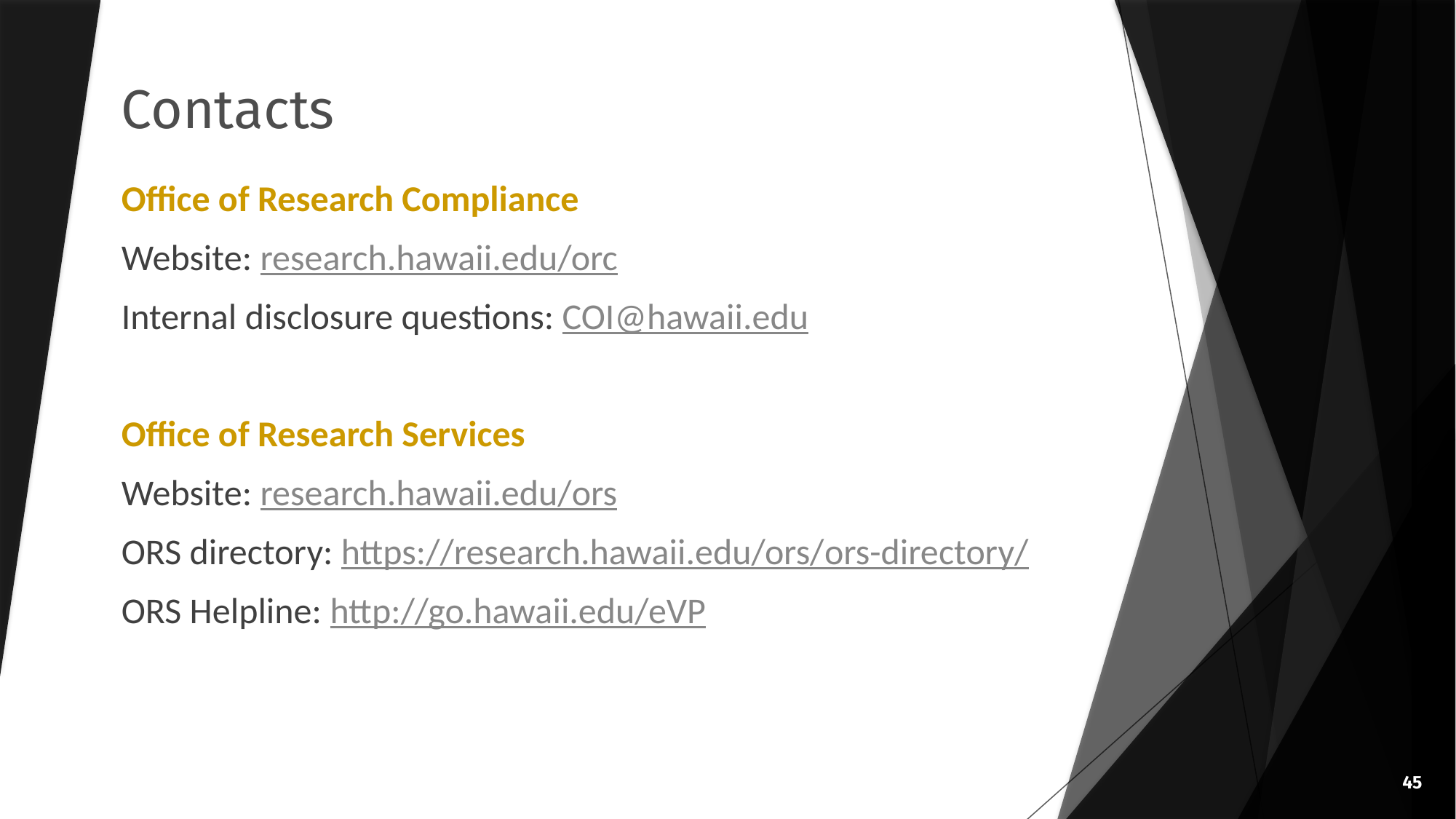

# Contacts
Office of Research Compliance
Website: research.hawaii.edu/orc
Internal disclosure questions: COI@hawaii.edu

Office of Research Services
Website: research.hawaii.edu/ors
ORS directory: https://research.hawaii.edu/ors/ors-directory/
ORS Helpline: http://go.hawaii.edu/eVP

45